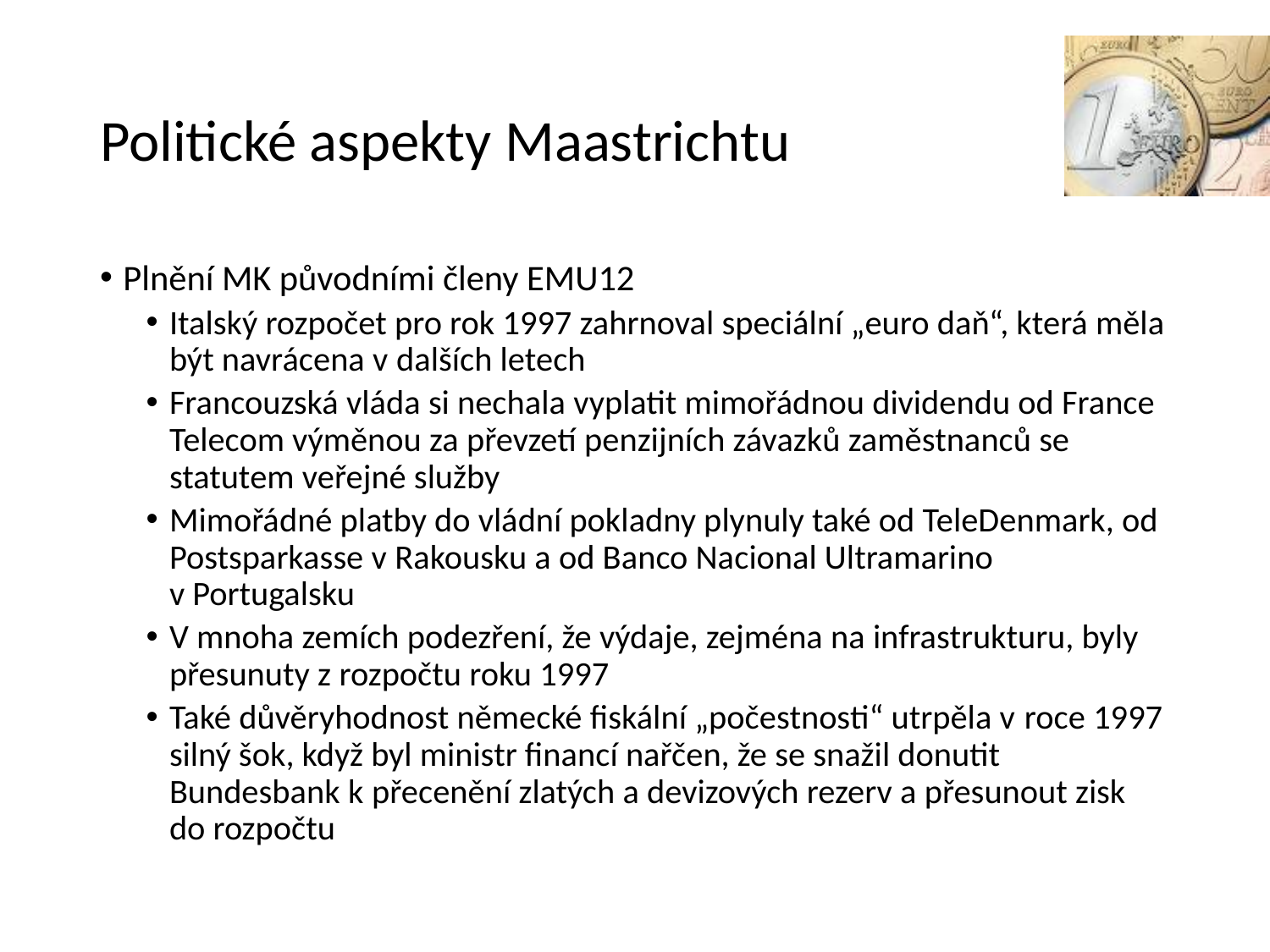

# Politické aspekty Maastrichtu
Plnění MK původními členy EMU12
Italský rozpočet pro rok 1997 zahrnoval speciální „euro daň“, která měla být navrácena v dalších letech
Francouzská vláda si nechala vyplatit mimořádnou dividendu od France Telecom výměnou za převzetí penzijních závazků zaměstnanců se statutem veřejné služby
Mimořádné platby do vládní pokladny plynuly také od TeleDenmark, od Postsparkasse v Rakousku a od Banco Nacional Ultramarino v Portugalsku
V mnoha zemích podezření, že výdaje, zejména na infrastrukturu, byly přesunuty z rozpočtu roku 1997
Také důvěryhodnost německé fiskální „počestnosti“ utrpěla v roce 1997 silný šok, když byl ministr financí nařčen, že se snažil donutit Bundesbank k přecenění zlatých a devizových rezerv a přesunout zisk do rozpočtu